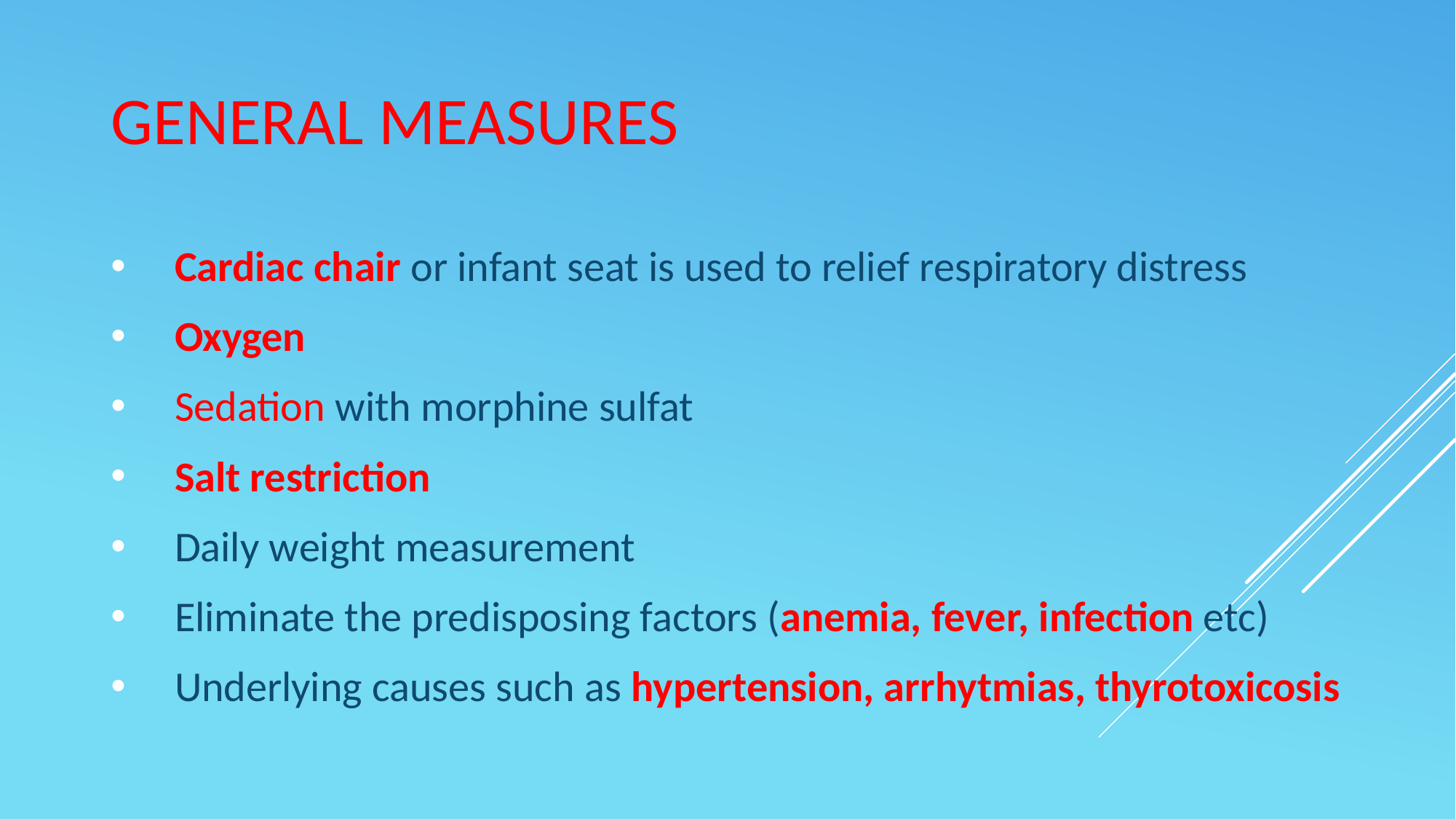

# GENERAL MEASURES
Cardiac chair or infant seat is used to relief respiratory distress
Oxygen
Sedation with morphine sulfat
Salt restriction
Daily weight measurement
Eliminate the predisposing factors (anemia, fever, infection etc)
Underlying causes such as hypertension, arrhytmias, thyrotoxicosis